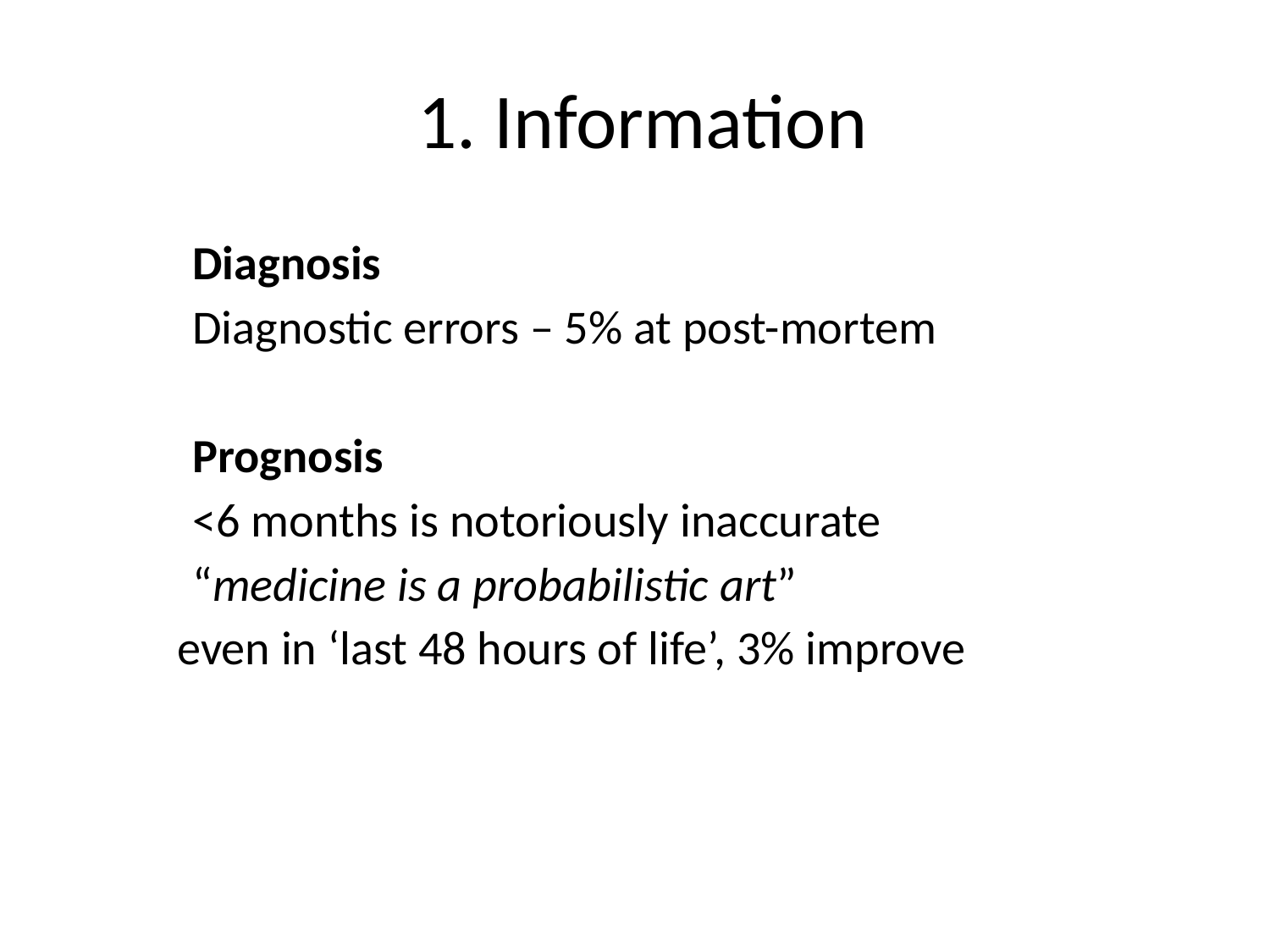

# 1. Information
Diagnosis
Diagnostic errors – 5% at post-mortem

Prognosis
<6 months is notoriously inaccurate
	“medicine is a probabilistic art”
even in ‘last 48 hours of life’, 3% improve